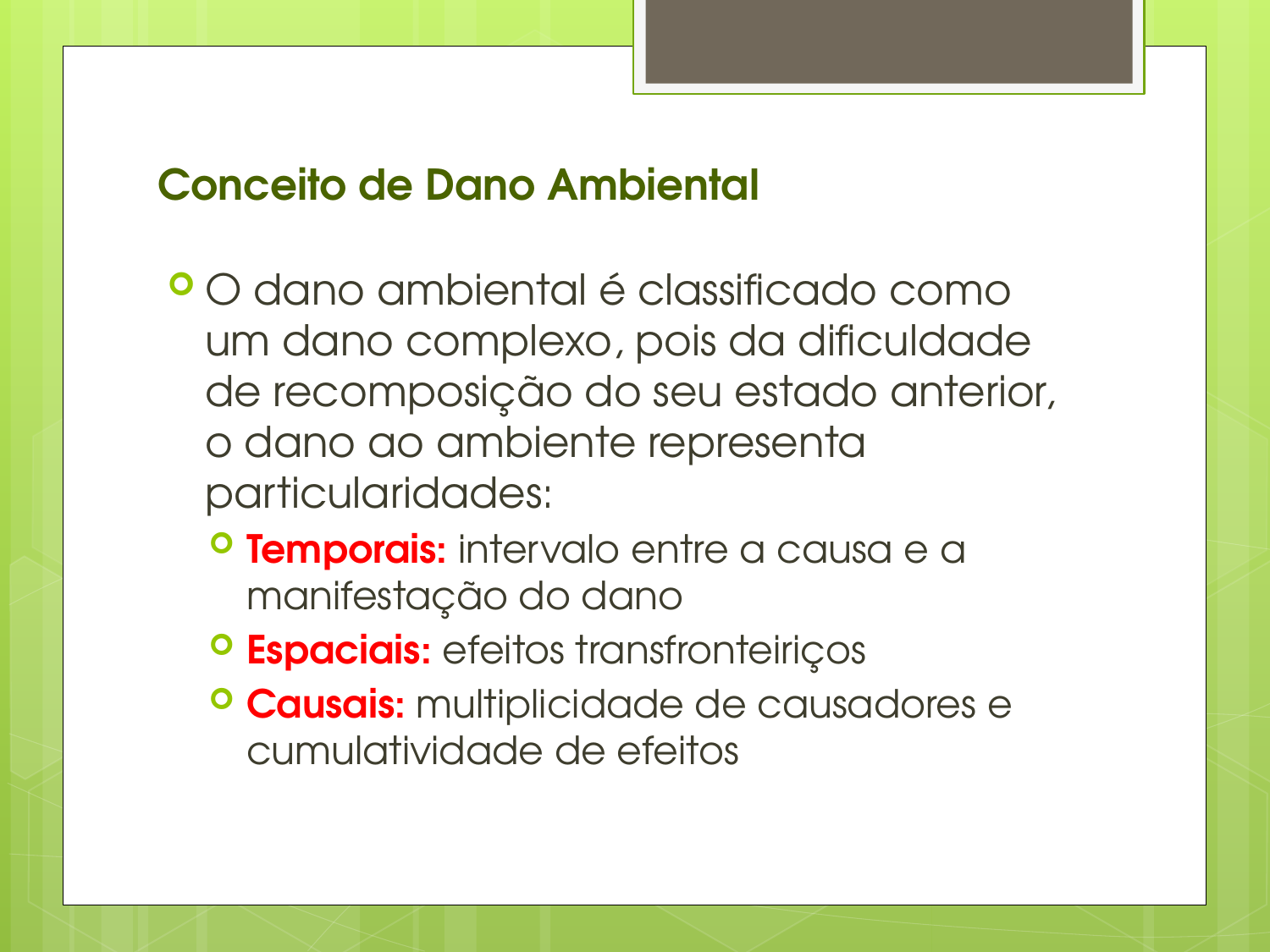

# Conceito de Dano Ambiental
O dano ambiental é classificado como um dano complexo, pois da dificuldade de recomposição do seu estado anterior, o dano ao ambiente representa particularidades:
Temporais: intervalo entre a causa e a manifestação do dano
Espaciais: efeitos transfronteiriços
Causais: multiplicidade de causadores e cumulatividade de efeitos